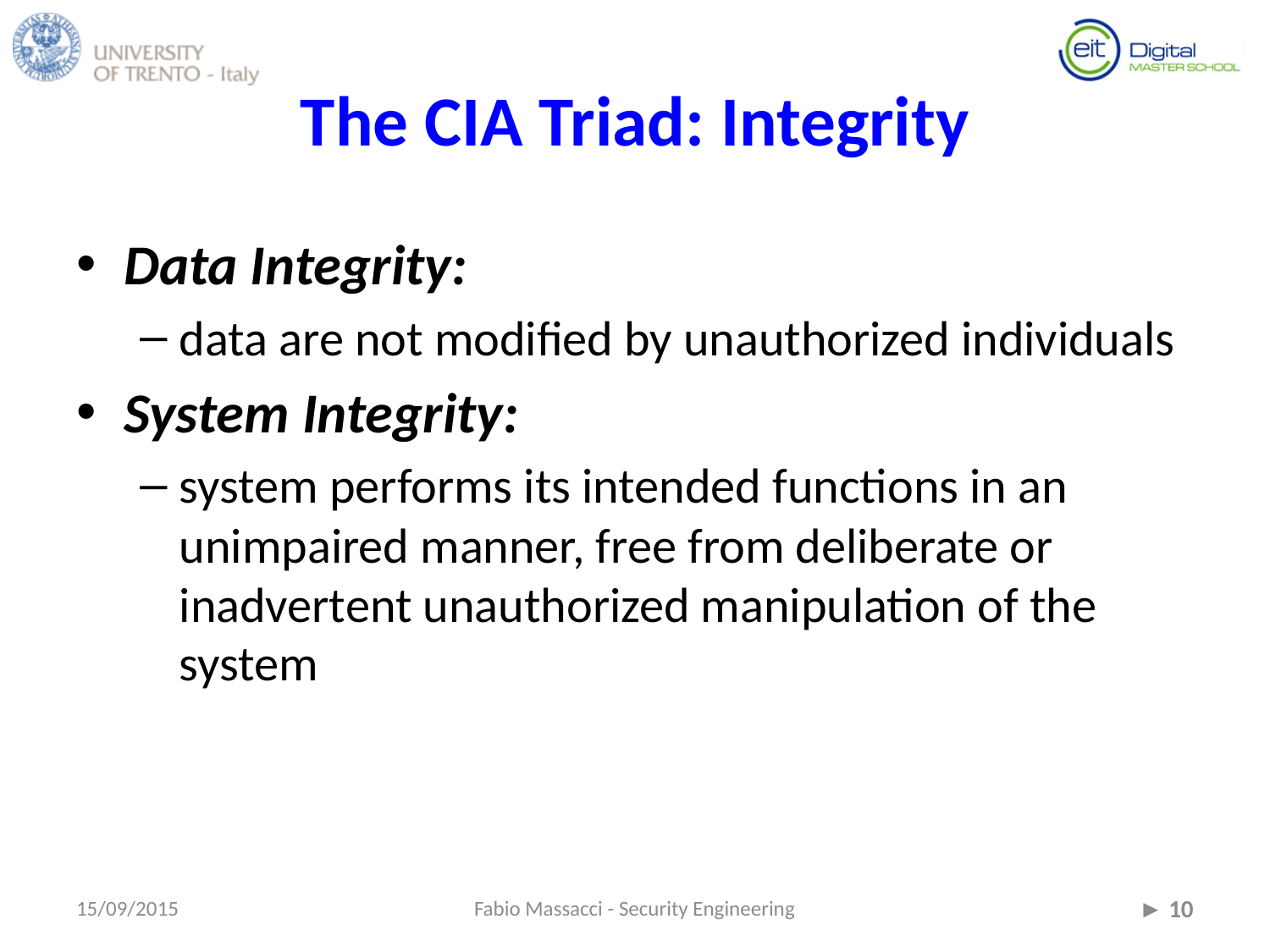

# The CIA Triad: Integrity
Data Integrity:
data are not modified by unauthorized individuals
System Integrity:
system performs its intended functions in an unimpaired manner, free from deliberate or inadvertent unauthorized manipulation of the system
15/09/2015
Fabio Massacci - Security Engineering
► 10